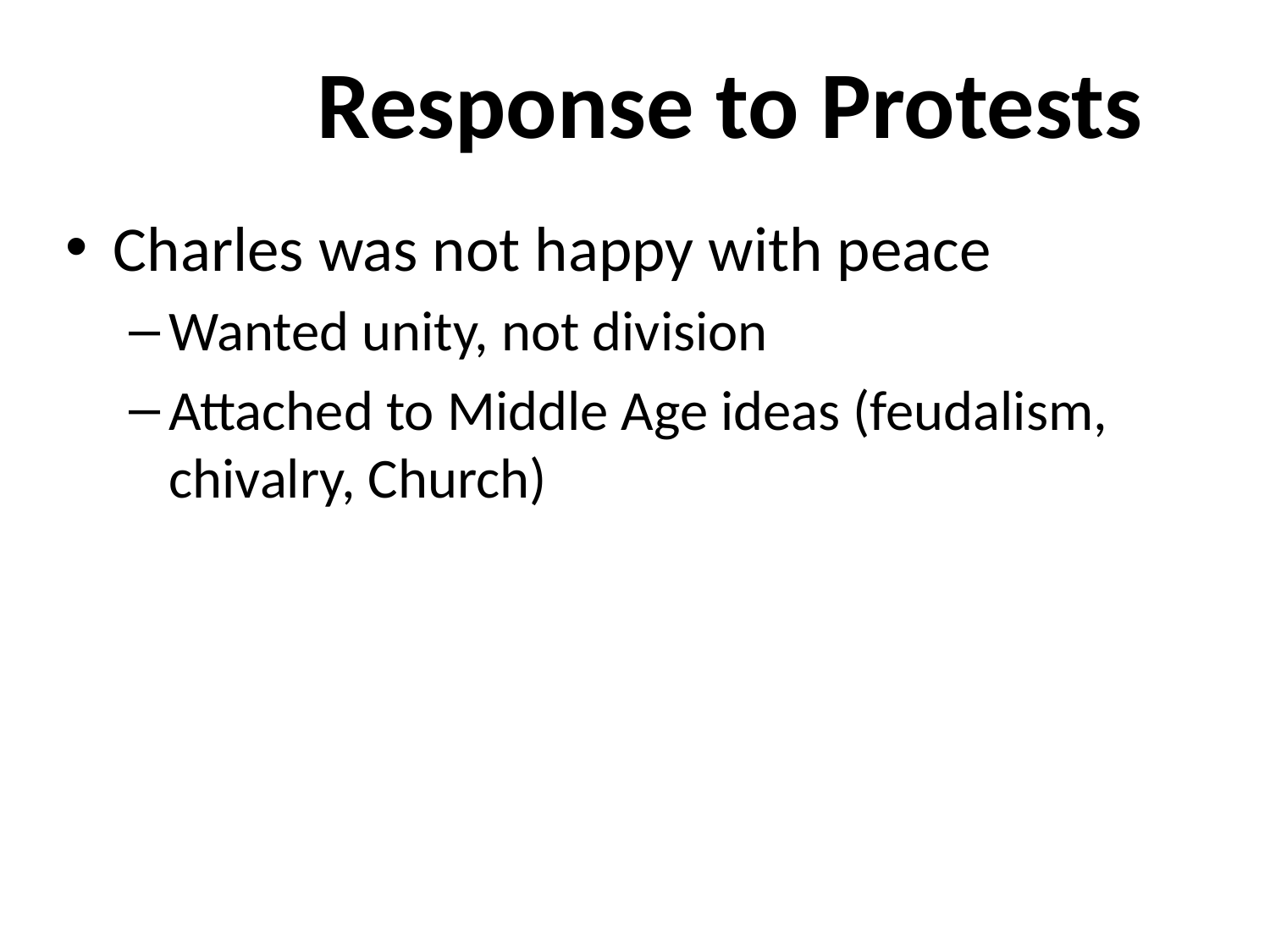

# Response to Protests
Charles was not happy with peace
Wanted unity, not division
Attached to Middle Age ideas (feudalism, chivalry, Church)